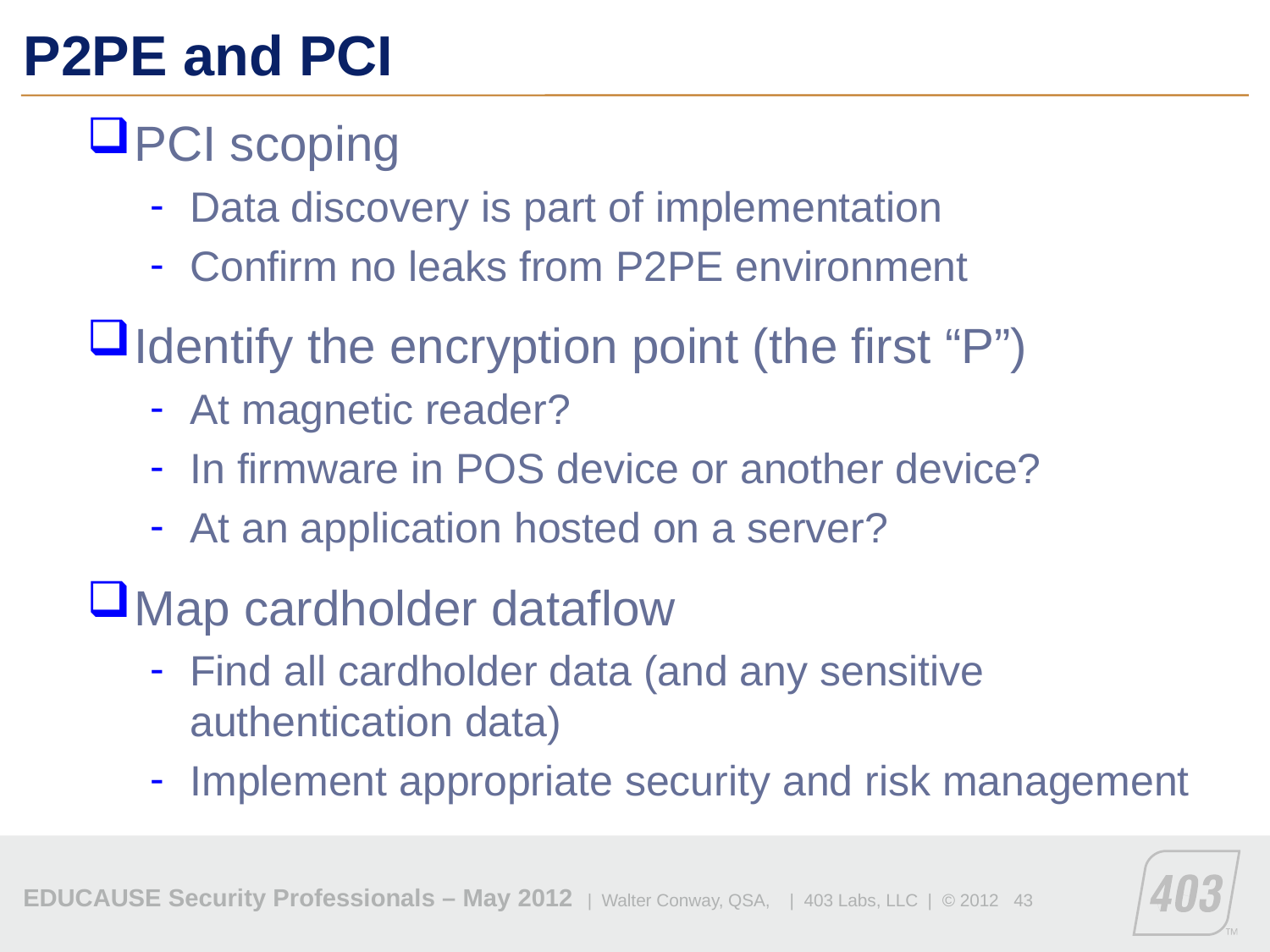

# P2PE and PCI
PCI scoping
Data discovery is part of implementation
Confirm no leaks from P2PE environment
Identify the encryption point (the first “P”)
At magnetic reader?
In firmware in POS device or another device?
At an application hosted on a server?
Map cardholder dataflow
Find all cardholder data (and any sensitive authentication data)
Implement appropriate security and risk management